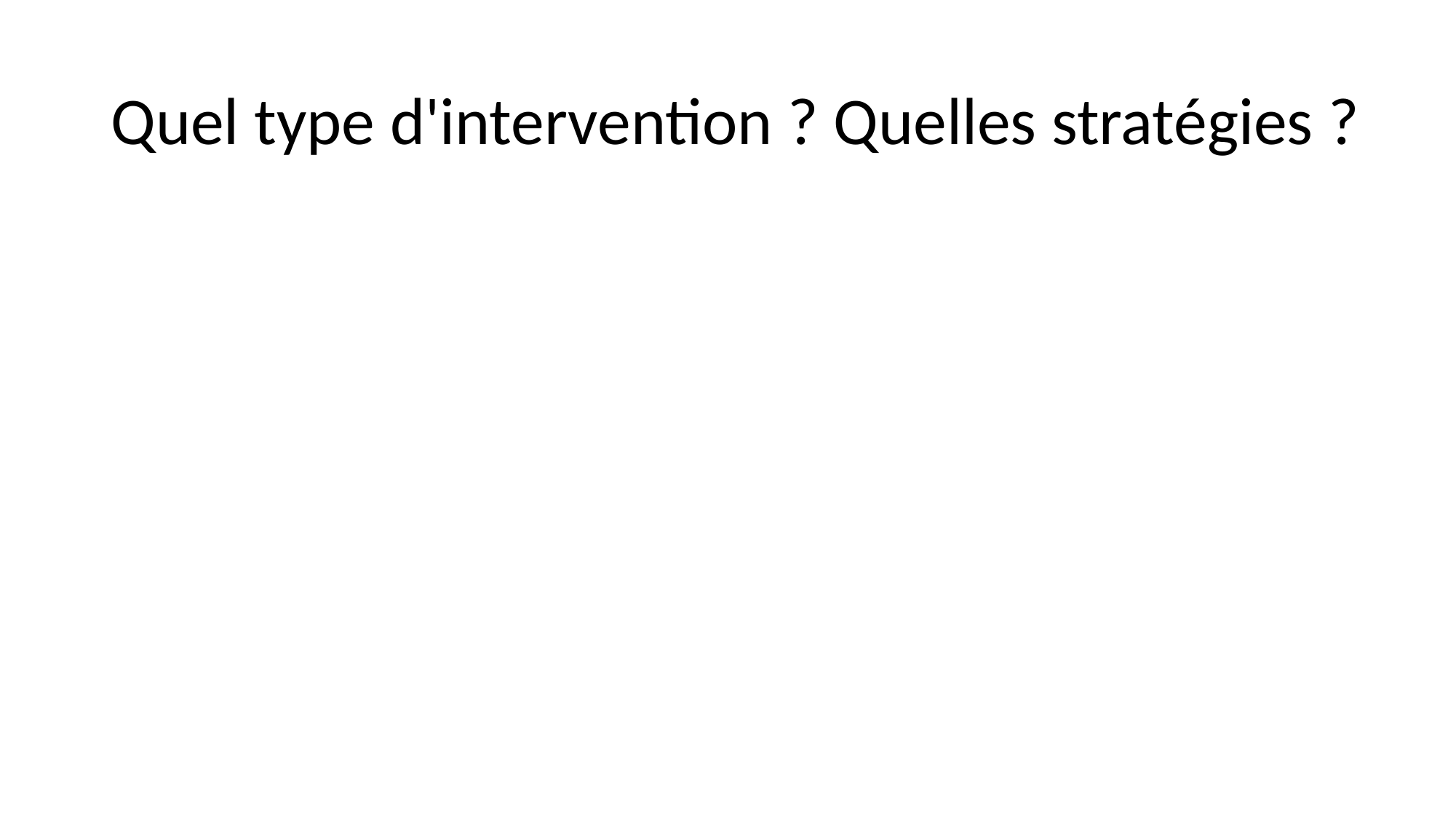

# Quel type d'intervention ? Quelles stratégies ?